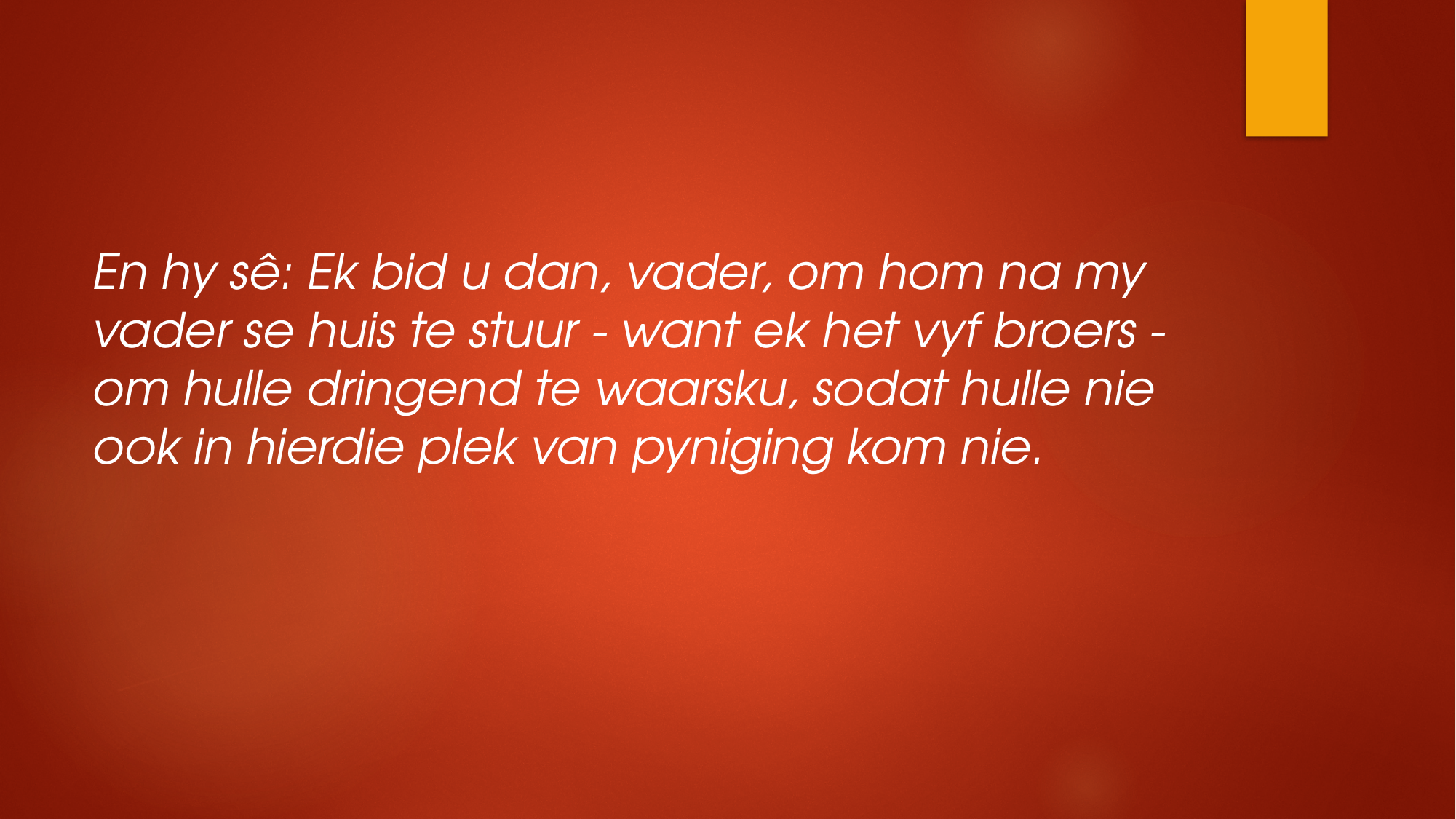

En hy sê: Ek bid u dan, vader, om hom na my vader se huis te stuur - want ek het vyf broers - om hulle dringend te waarsku, sodat hulle nie ook in hierdie plek van pyniging kom nie.